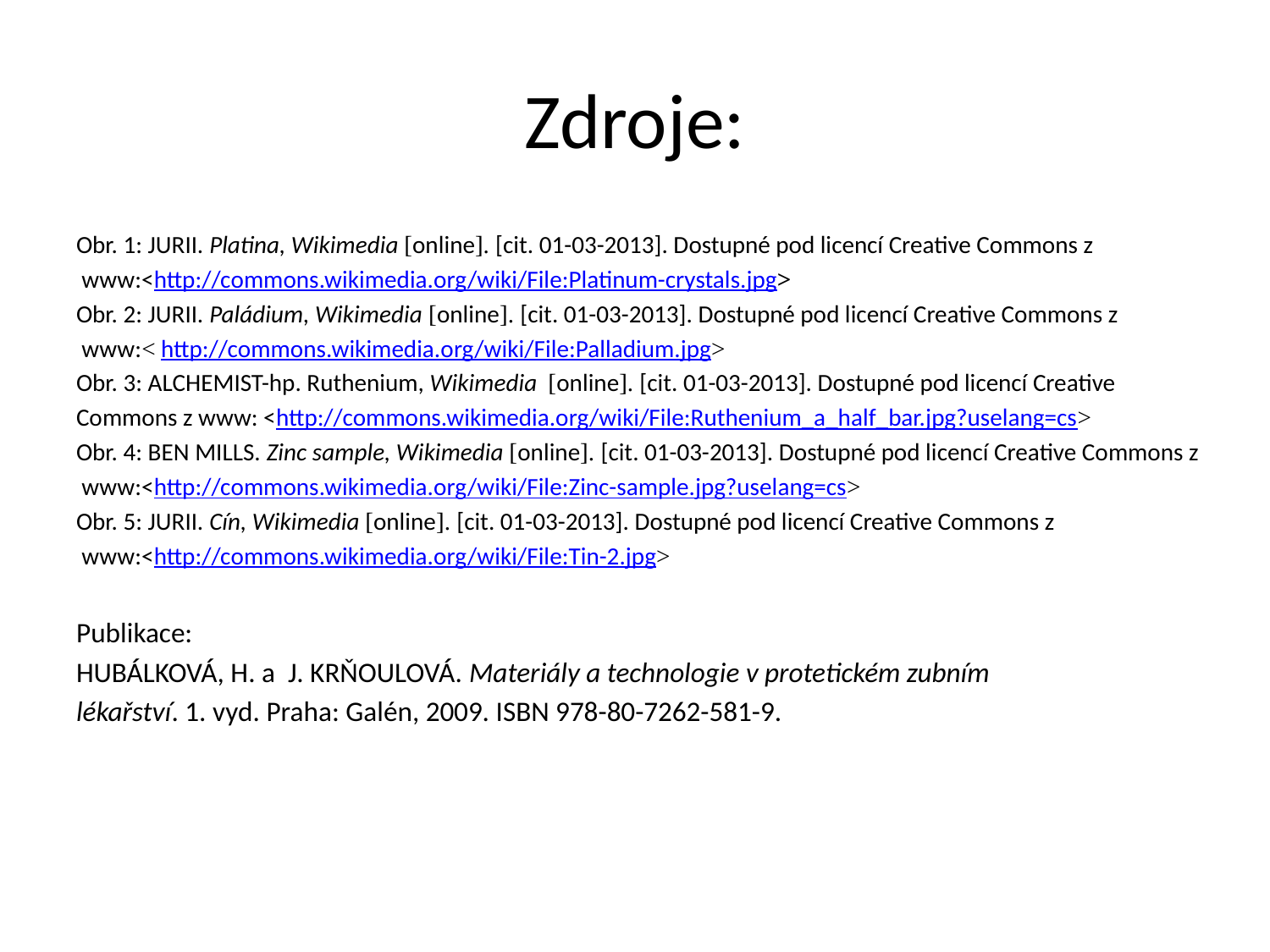

# Zdroje:
Obr. 1: JURII. Platina, Wikimedia [online]. [cit. 01-03-2013]. Dostupné pod licencí Creative Commons z
 www:<http://commons.wikimedia.org/wiki/File:Platinum-crystals.jpg>
Obr. 2: JURII. Paládium, Wikimedia [online]. [cit. 01-03-2013]. Dostupné pod licencí Creative Commons z
 www:< http://commons.wikimedia.org/wiki/File:Palladium.jpg>
Obr. 3: ALCHEMIST-hp. Ruthenium, Wikimedia  [online]. [cit. 01-03-2013]. Dostupné pod licencí Creative
Commons z www: <http://commons.wikimedia.org/wiki/File:Ruthenium_a_half_bar.jpg?uselang=cs>
Obr. 4: BEN MILLS. Zinc sample, Wikimedia [online]. [cit. 01-03-2013]. Dostupné pod licencí Creative Commons z
 www:<http://commons.wikimedia.org/wiki/File:Zinc-sample.jpg?uselang=cs>
Obr. 5: JURII. Cín, Wikimedia [online]. [cit. 01-03-2013]. Dostupné pod licencí Creative Commons z
 www:<http://commons.wikimedia.org/wiki/File:Tin-2.jpg>

Publikace:
HUBÁLKOVÁ, H. a  J. KRŇOULOVÁ. Materiály a technologie v protetickém zubním
lékařství. 1. vyd. Praha: Galén, 2009. ISBN 978-80-7262-581-9.